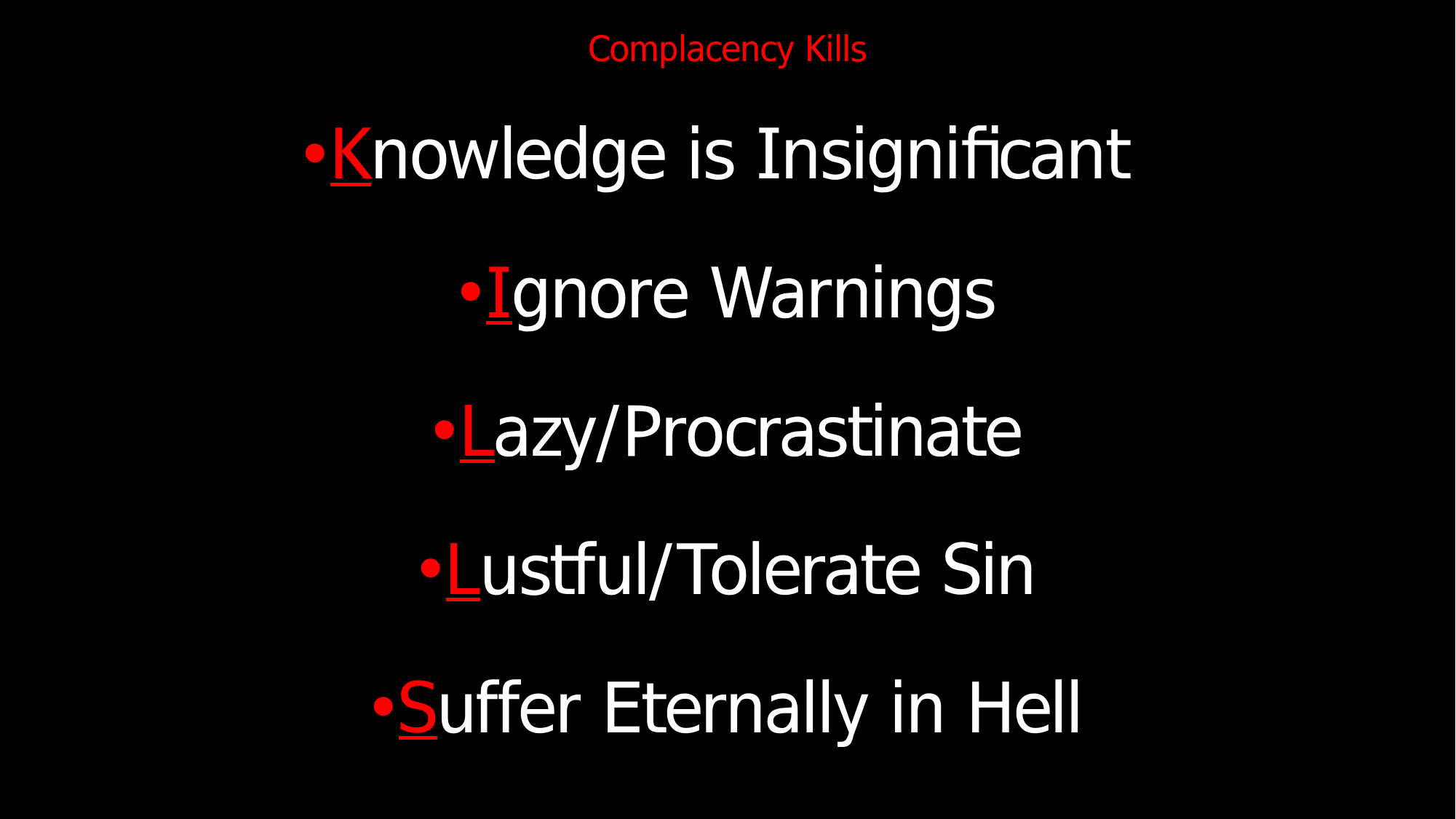

# Complacency Kills
Knowledge is Insignificant

Ignore Warnings

Lazy/Procrastinate

Lustful/Tolerate Sin

Suffer Eternally in Hell